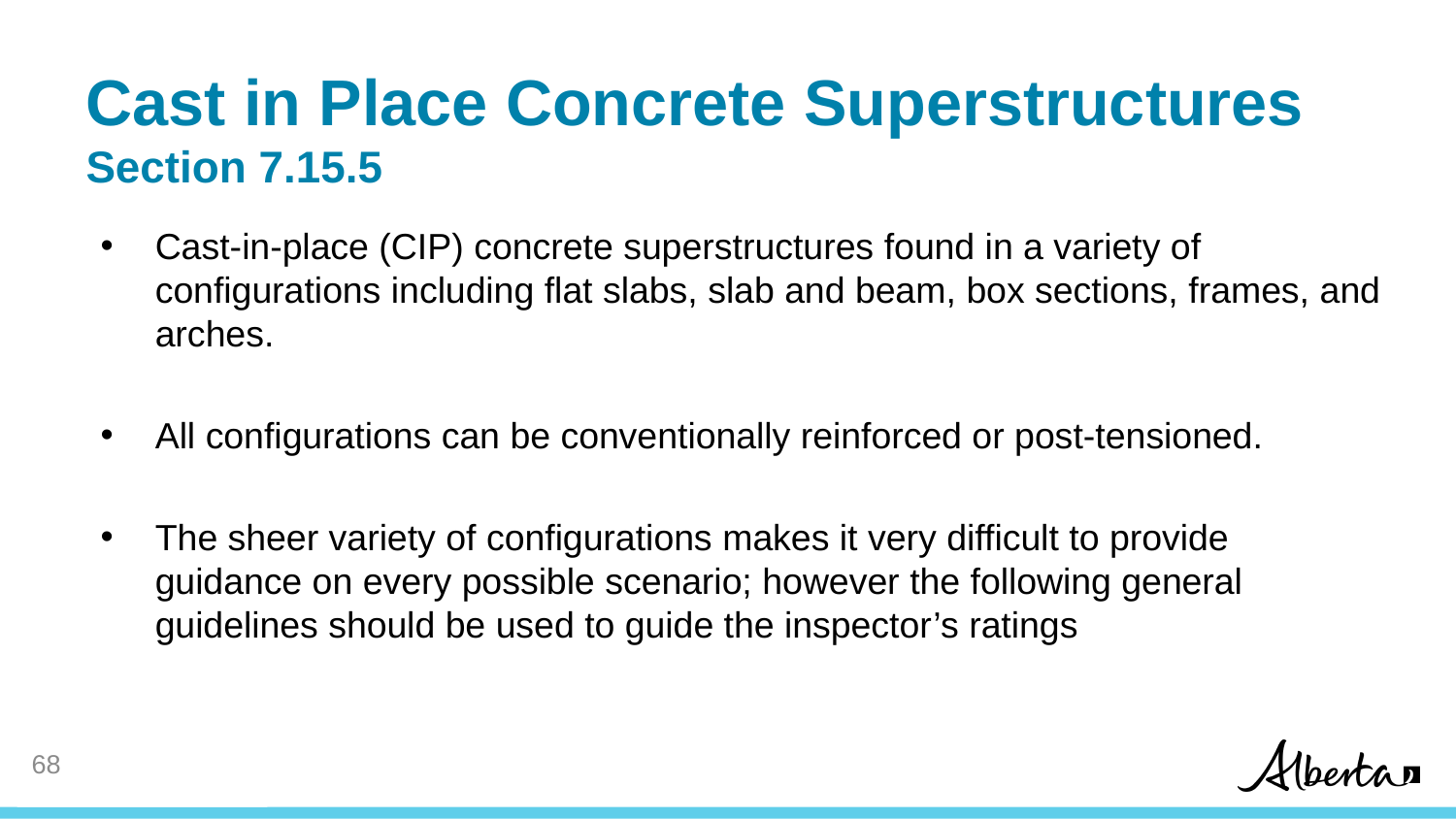

# Cast in Place Concrete Superstructures Section 7.15.5
Cast-in-place (CIP) concrete superstructures found in a variety of configurations including flat slabs, slab and beam, box sections, frames, and arches.

All configurations can be conventionally reinforced or post-tensioned.

The sheer variety of configurations makes it very difficult to provide guidance on every possible scenario; however the following general guidelines should be used to guide the inspector’s ratings

68